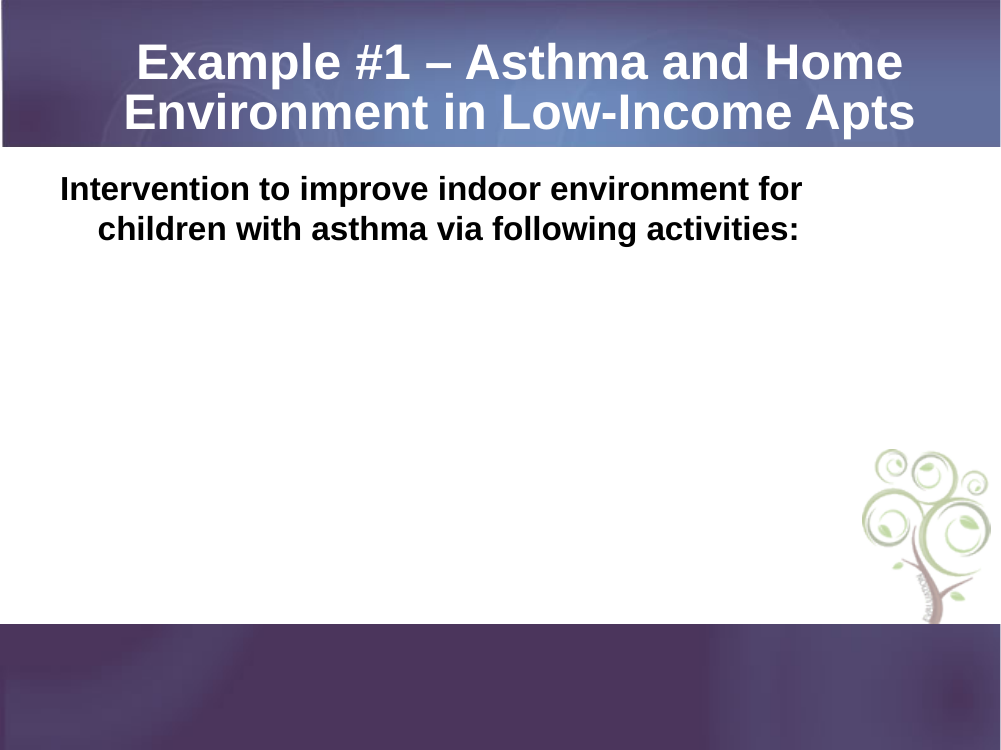

# Example #1 – Asthma and Home Environment in Low-Income Apts
Intervention to improve indoor environment for children with asthma via following activities: